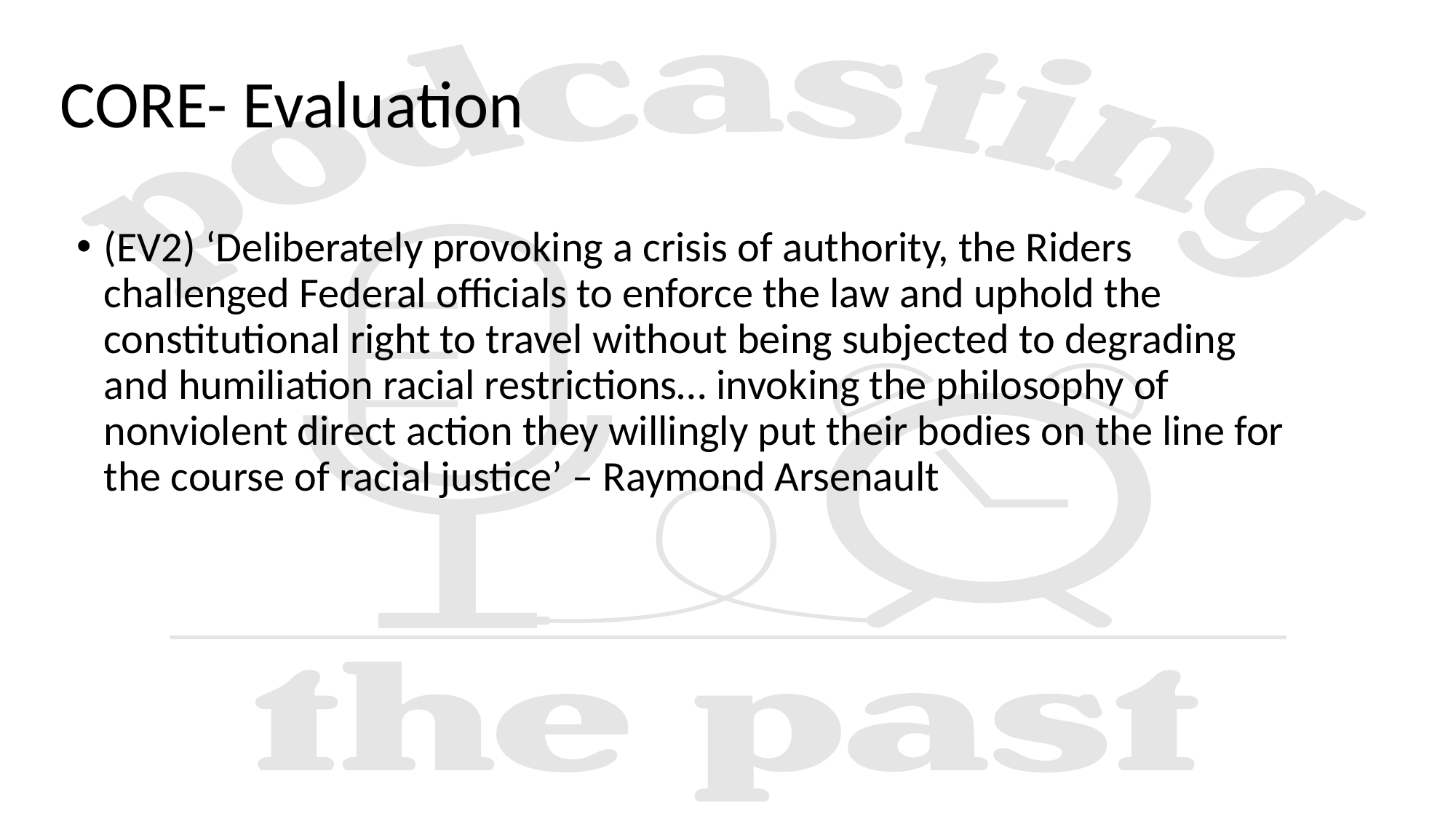

# CORE- Evaluation
(EV2) ‘Deliberately provoking a crisis of authority, the Riders challenged Federal officials to enforce the law and uphold the constitutional right to travel without being subjected to degrading and humiliation racial restrictions… invoking the philosophy of nonviolent direct action they willingly put their bodies on the line for the course of racial justice’ – Raymond Arsenault